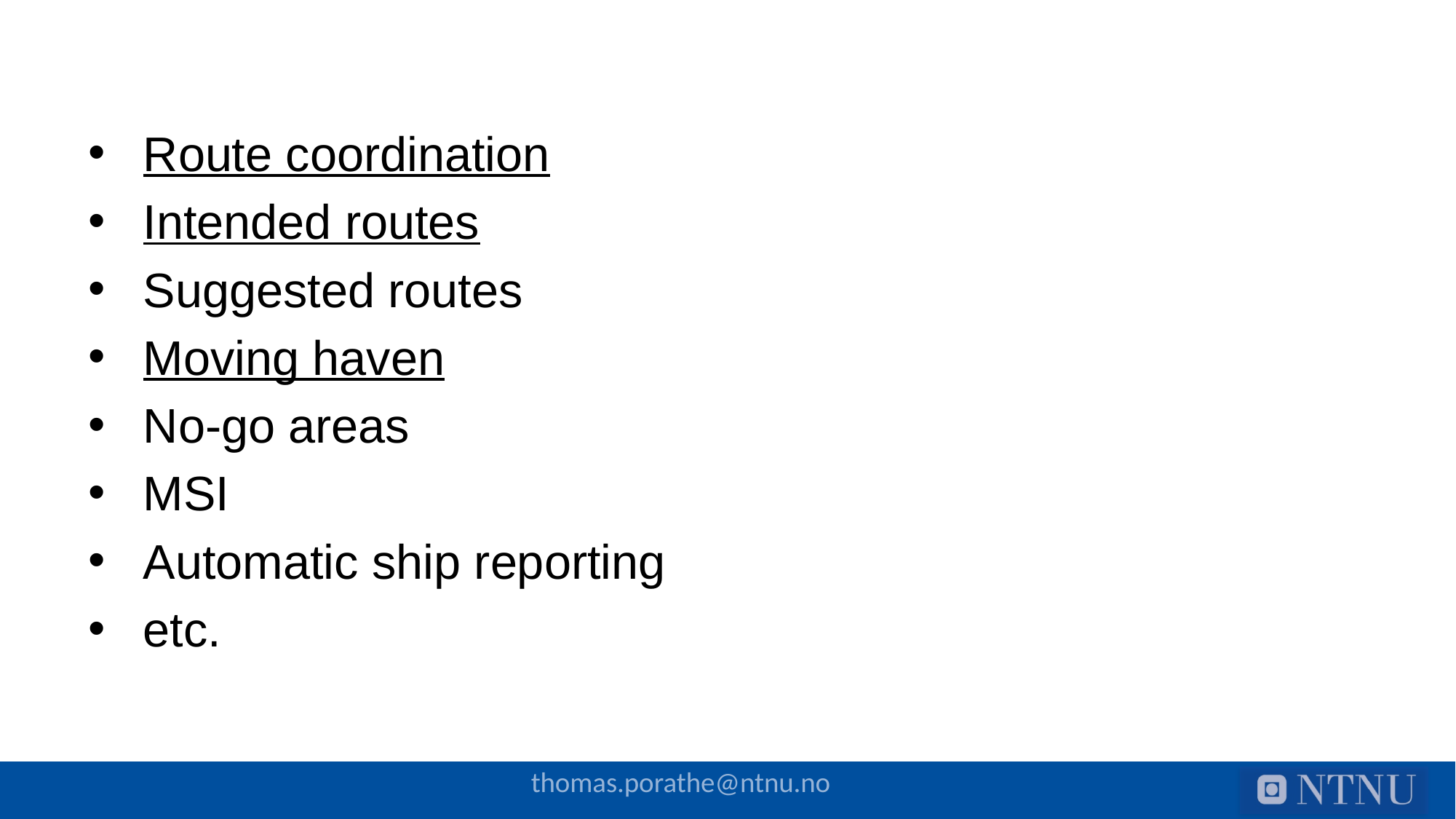

Route coordination
Intended routes
Suggested routes
Moving haven
No-go areas
MSI
Automatic ship reporting
etc.